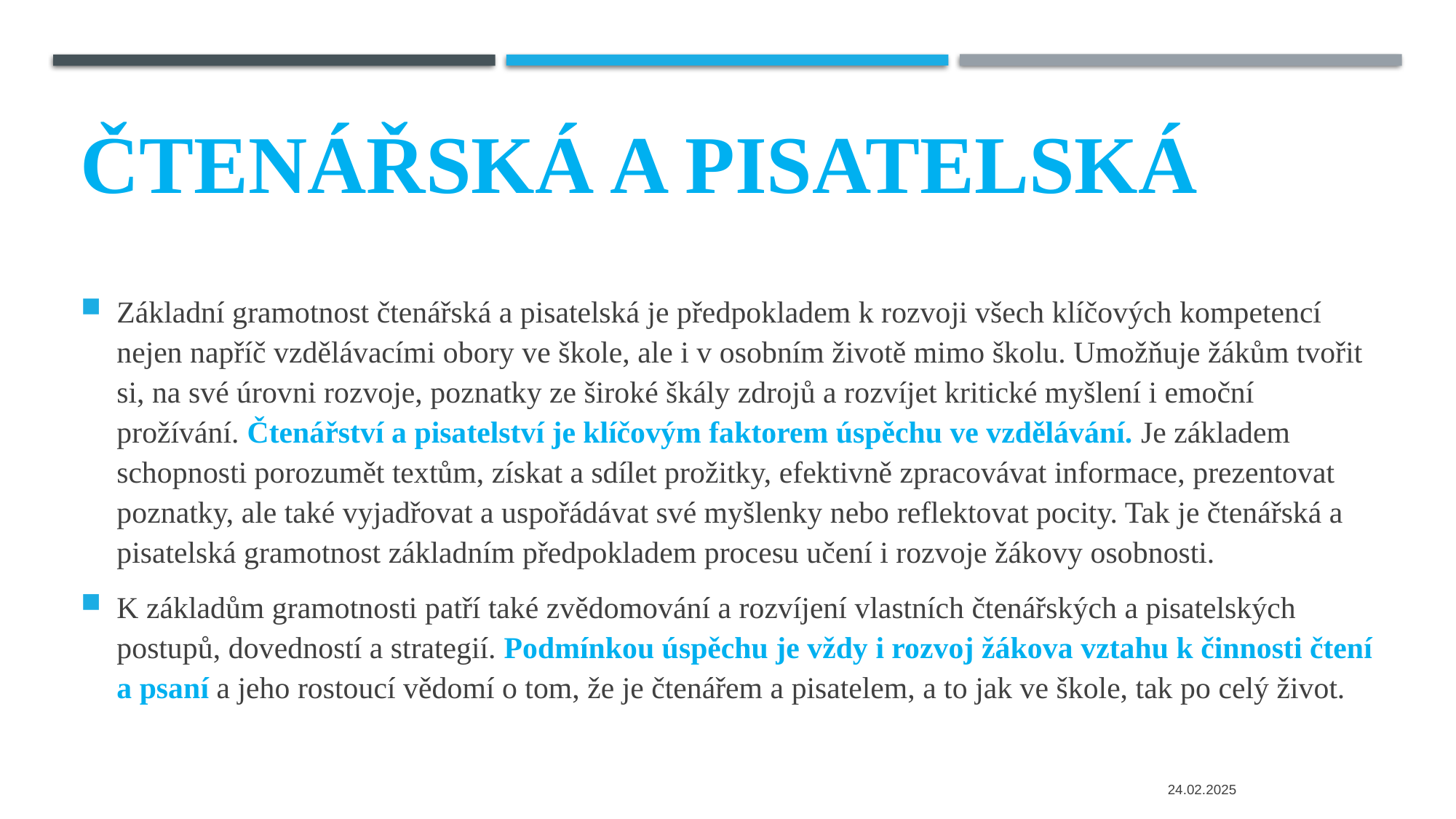

# Čtenářská a pisatelská
Základní gramotnost čtenářská a pisatelská je předpokladem k rozvoji všech klíčových kompetencí nejen napříč vzdělávacími obory ve škole, ale i v osobním životě mimo školu. Umožňuje žákům tvořit si, na své úrovni rozvoje, poznatky ze široké škály zdrojů a rozvíjet kritické myšlení i emoční prožívání. Čtenářství a pisatelství je klíčovým faktorem úspěchu ve vzdělávání. Je základem schopnosti porozumět textům, získat a sdílet prožitky, efektivně zpracovávat informace, prezentovat poznatky, ale také vyjadřovat a uspořádávat své myšlenky nebo reflektovat pocity. Tak je čtenářská a pisatelská gramotnost základním předpokladem procesu učení i rozvoje žákovy osobnosti.
K základům gramotnosti patří také zvědomování a rozvíjení vlastních čtenářských a pisatelských postupů, dovedností a strategií. Podmínkou úspěchu je vždy i rozvoj žákova vztahu k činnosti čtení a psaní a jeho rostoucí vědomí o tom, že je čtenářem a pisatelem, a to jak ve škole, tak po celý život.
24.02.2025